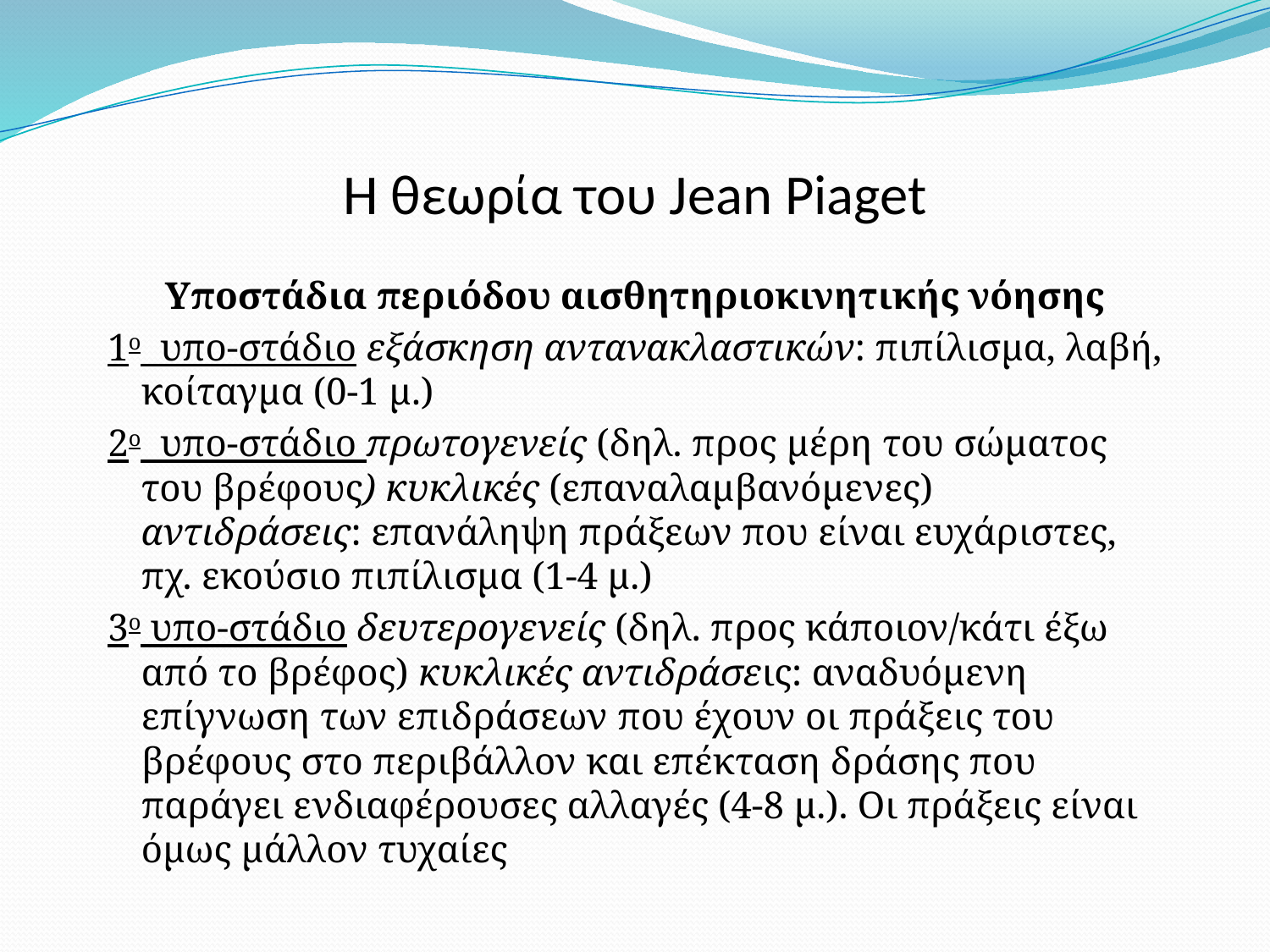

# Η θεωρία του Jean Piaget
Υποστάδια περιόδου αισθητηριοκινητικής νόησης
1ο  υπο-στάδιο εξάσκηση αντανακλαστικών: πιπίλισμα, λαβή, κοίταγμα (0-1 μ.)
2ο  υπο-στάδιο πρωτογενείς (δηλ. προς μέρη του σώματος του βρέφους) κυκλικές (επαναλαμβανόμενες) αντιδράσεις: επανάληψη πράξεων που είναι ευχάριστες, πχ. εκούσιο πιπίλισμα (1-4 μ.)
3ο υπο-στάδιο δευτερογενείς (δηλ. προς κάποιον/κάτι έξω από το βρέφος) κυκλικές αντιδράσεις: αναδυόμενη επίγνωση των επιδράσεων που έχουν οι πράξεις του βρέφους στο περιβάλλον και επέκταση δράσης που παράγει ενδιαφέρουσες αλλαγές (4-8 μ.). Οι πράξεις είναι όμως μάλλον τυχαίες